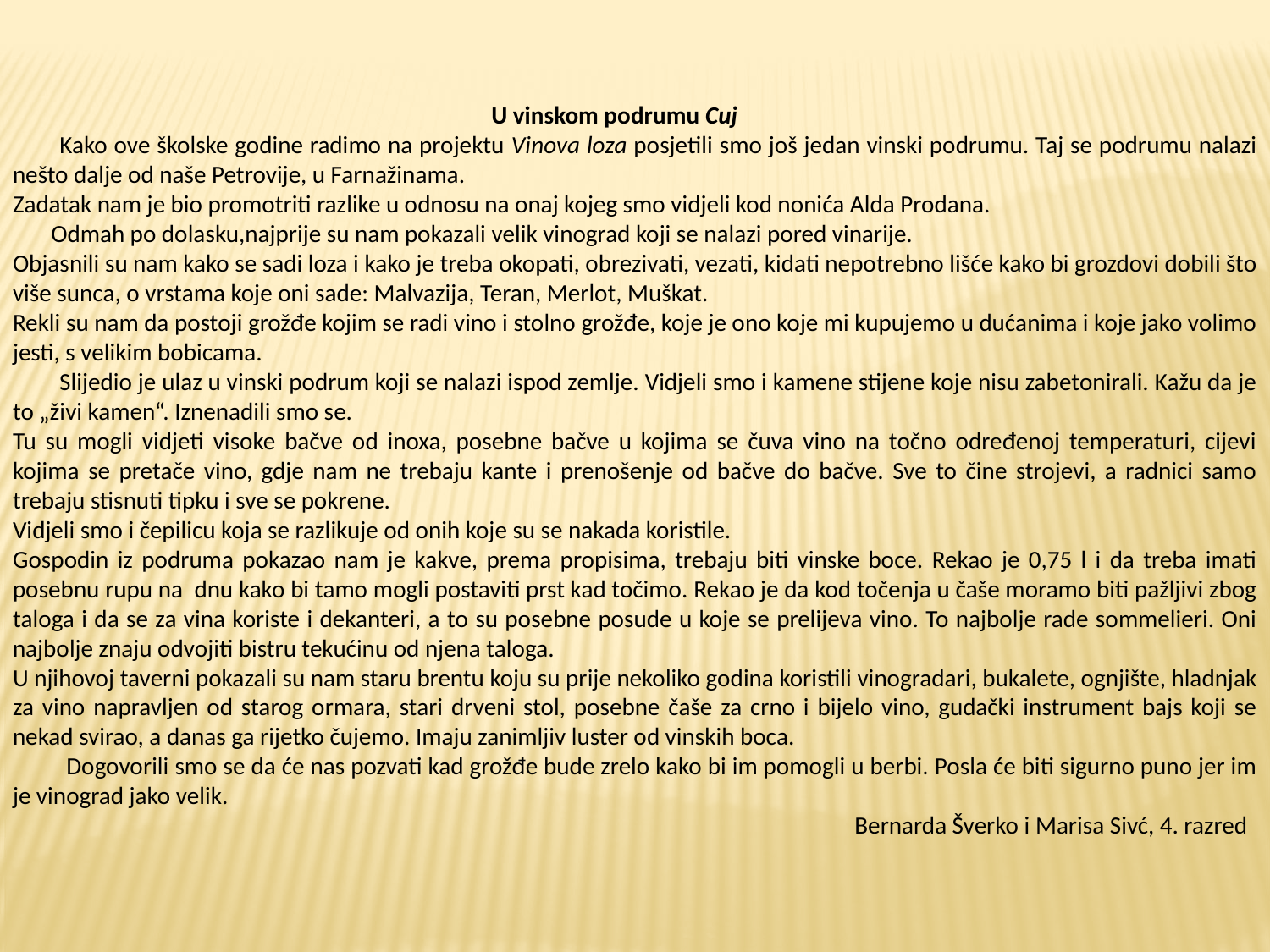

U vinskom podrumu Cuj
       Kako ove školske godine radimo na projektu Vinova loza posjetili smo još jedan vinski podrumu. Taj se podrumu nalazi nešto dalje od naše Petrovije, u Farnažinama.
Zadatak nam je bio promotriti razlike u odnosu na onaj kojeg smo vidjeli kod nonića Alda Prodana.
       Odmah po dolasku,najprije su nam pokazali velik vinograd koji se nalazi pored vinarije.
Objasnili su nam kako se sadi loza i kako je treba okopati, obrezivati, vezati, kidati nepotrebno lišće kako bi grozdovi dobili što više sunca, o vrstama koje oni sade: Malvazija, Teran, Merlot, Muškat.
Rekli su nam da postoji grožđe kojim se radi vino i stolno grožđe, koje je ono koje mi kupujemo u dućanima i koje jako volimo jesti, s velikim bobicama.
        Slijedio je ulaz u vinski podrum koji se nalazi ispod zemlje. Vidjeli smo i kamene stijene koje nisu zabetonirali. Kažu da je to „živi kamen“. Iznenadili smo se.
Tu su mogli vidjeti visoke bačve od inoxa, posebne bačve u kojima se čuva vino na točno određenoj temperaturi, cijevi kojima se pretače vino, gdje nam ne trebaju kante i prenošenje od bačve do bačve. Sve to čine strojevi, a radnici samo trebaju stisnuti tipku i sve se pokrene.
Vidjeli smo i čepilicu koja se razlikuje od onih koje su se nakada koristile.
Gospodin iz podruma pokazao nam je kakve, prema propisima, trebaju biti vinske boce. Rekao je 0,75 l i da treba imati posebnu rupu na  dnu kako bi tamo mogli postaviti prst kad točimo. Rekao je da kod točenja u čaše moramo biti pažljivi zbog taloga i da se za vina koriste i dekanteri, a to su posebne posude u koje se prelijeva vino. To najbolje rade sommelieri. Oni najbolje znaju odvojiti bistru tekućinu od njena taloga.
U njihovoj taverni pokazali su nam staru brentu koju su prije nekoliko godina koristili vinogradari, bukalete, ognjište, hladnjak za vino napravljen od starog ormara, stari drveni stol, posebne čaše za crno i bijelo vino, gudački instrument bajs koji se nekad svirao, a danas ga rijetko čujemo. Imaju zanimljiv luster od vinskih boca.
         Dogovorili smo se da će nas pozvati kad grožđe bude zrelo kako bi im pomogli u berbi. Posla će biti sigurno puno jer im je vinograd jako velik.
                                                                                                                                                         Bernarda Šverko i Marisa Sivć, 4. razred